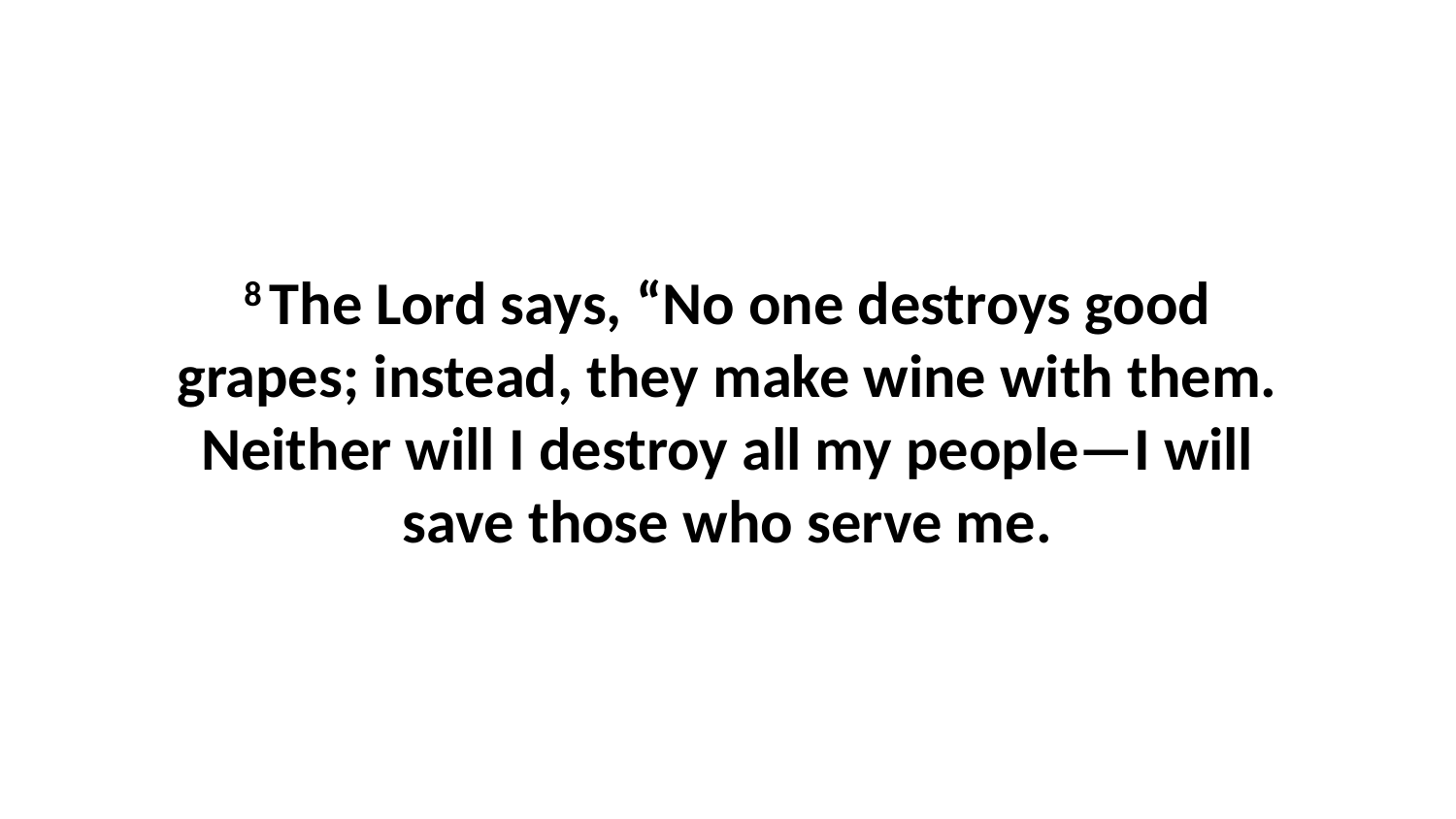

8 The Lord says, “No one destroys good grapes; instead, they make wine with them. Neither will I destroy all my people—I will save those who serve me.